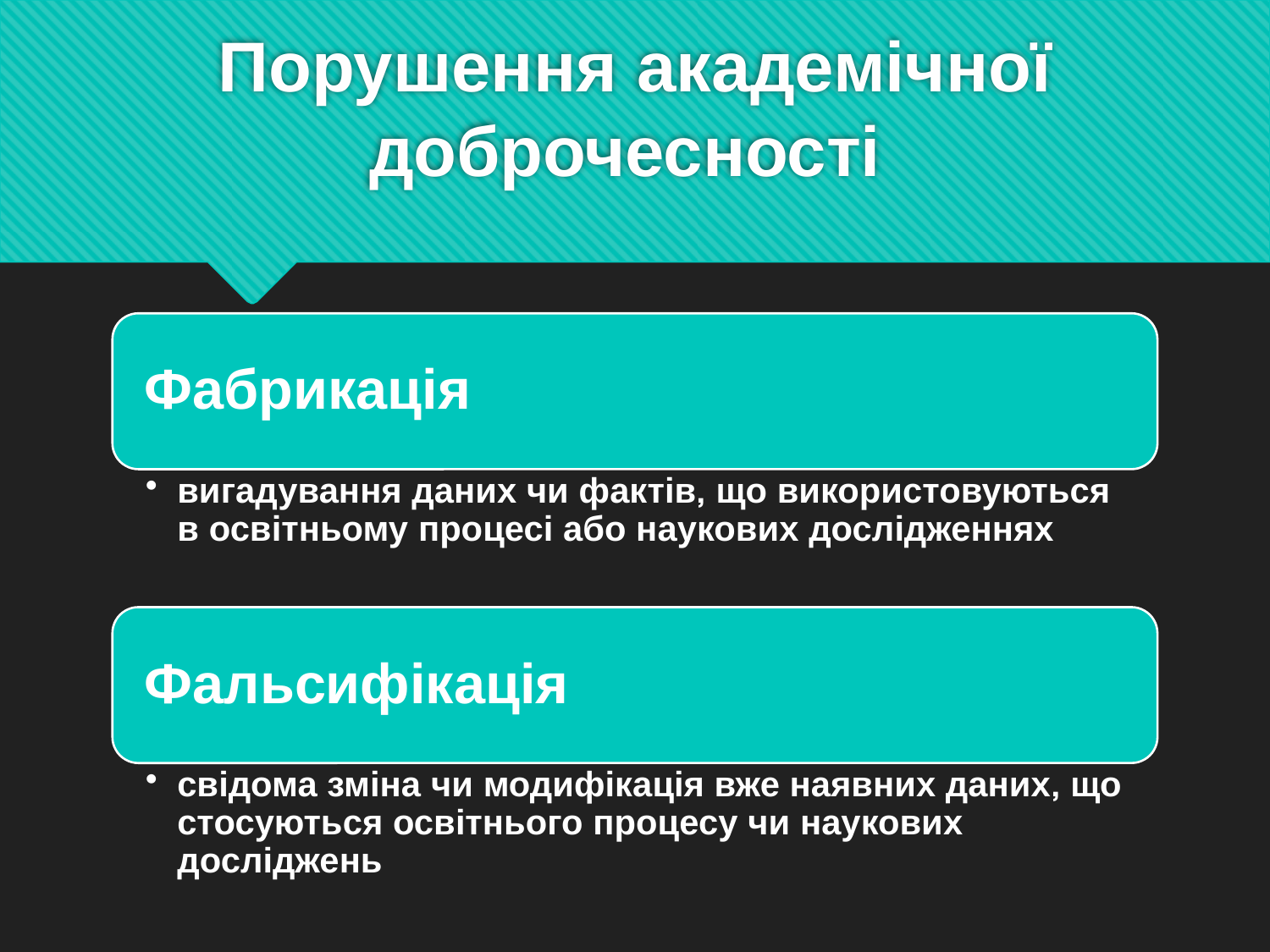

# Порушення академічної доброчесності
Фабрикація
вигадування даних чи фактів, що використовуються в освітньому процесі або наукових дослідженнях
Фальсифікація
свідома зміна чи модифікація вже наявних даних, що стосуються освітнього процесу чи наукових досліджень